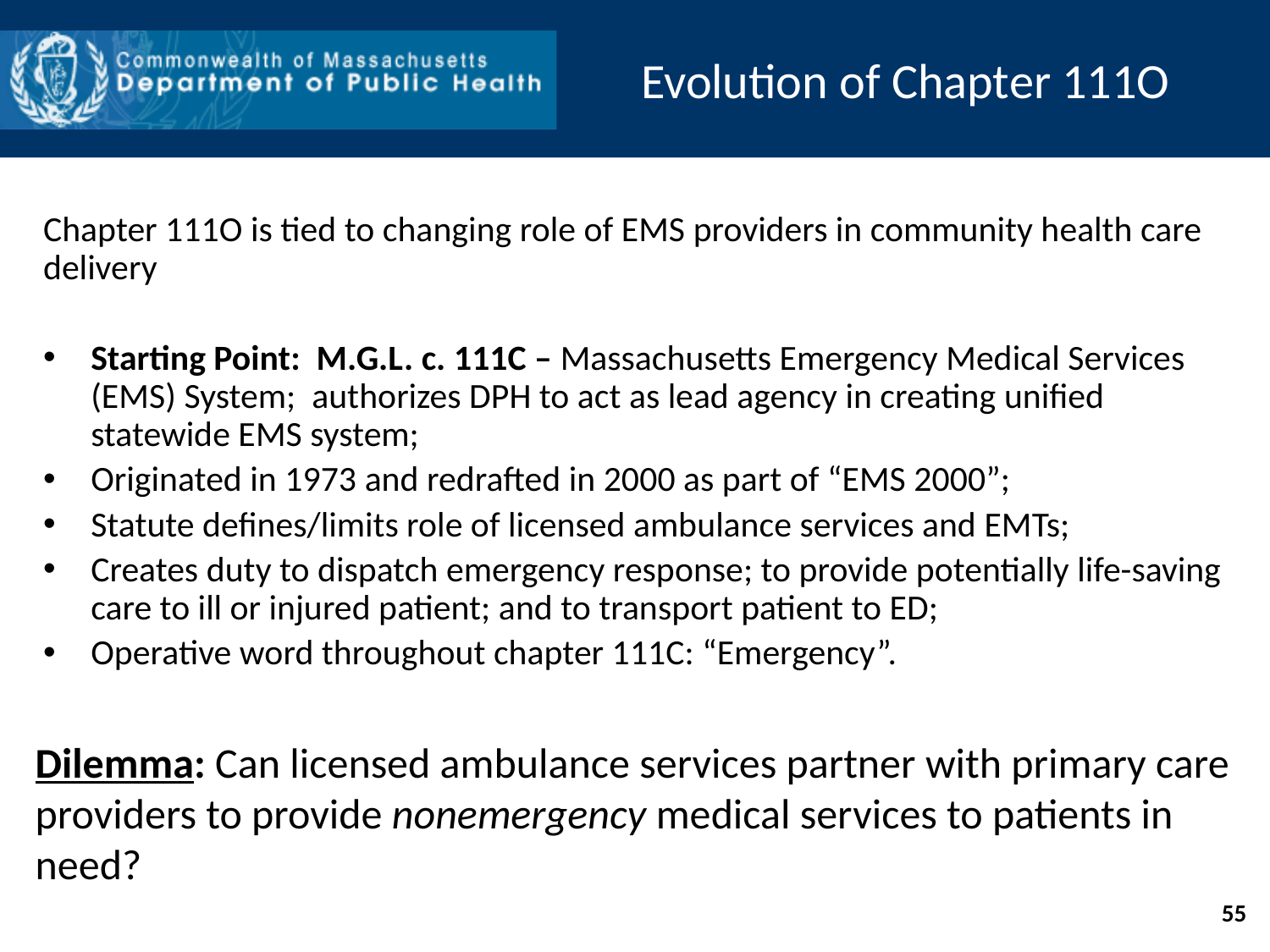

# Evolution of Chapter 111O
Chapter 111O is tied to changing role of EMS providers in community health care delivery

Starting Point:  M.G.L. c. 111C – Massachusetts Emergency Medical Services (EMS) System;  authorizes DPH to act as lead agency in creating unified statewide EMS system;
Originated in 1973 and redrafted in 2000 as part of “EMS 2000”;
Statute defines/limits role of licensed ambulance services and EMTs;
Creates duty to dispatch emergency response; to provide potentially life-saving care to ill or injured patient; and to transport patient to ED;
Operative word throughout chapter 111C: “Emergency”.

Dilemma: Can licensed ambulance services partner with primary care providers to provide nonemergency medical services to patients in need?

55